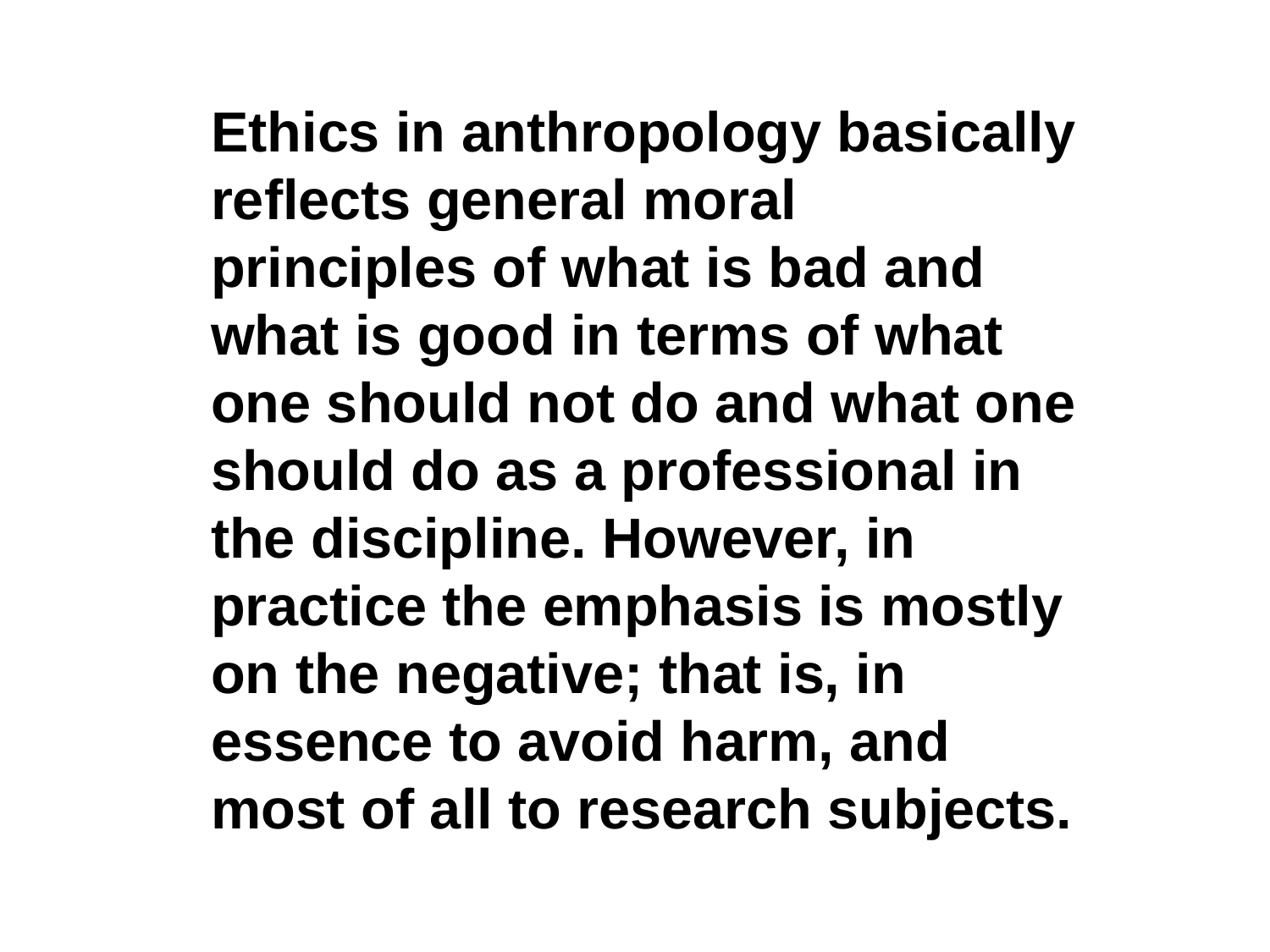

Ethics in anthropology basically reflects general moral principles of what is bad and what is good in terms of what one should not do and what one should do as a professional in the discipline. However, in practice the emphasis is mostly on the negative; that is, in essence to avoid harm, and most of all to research subjects.